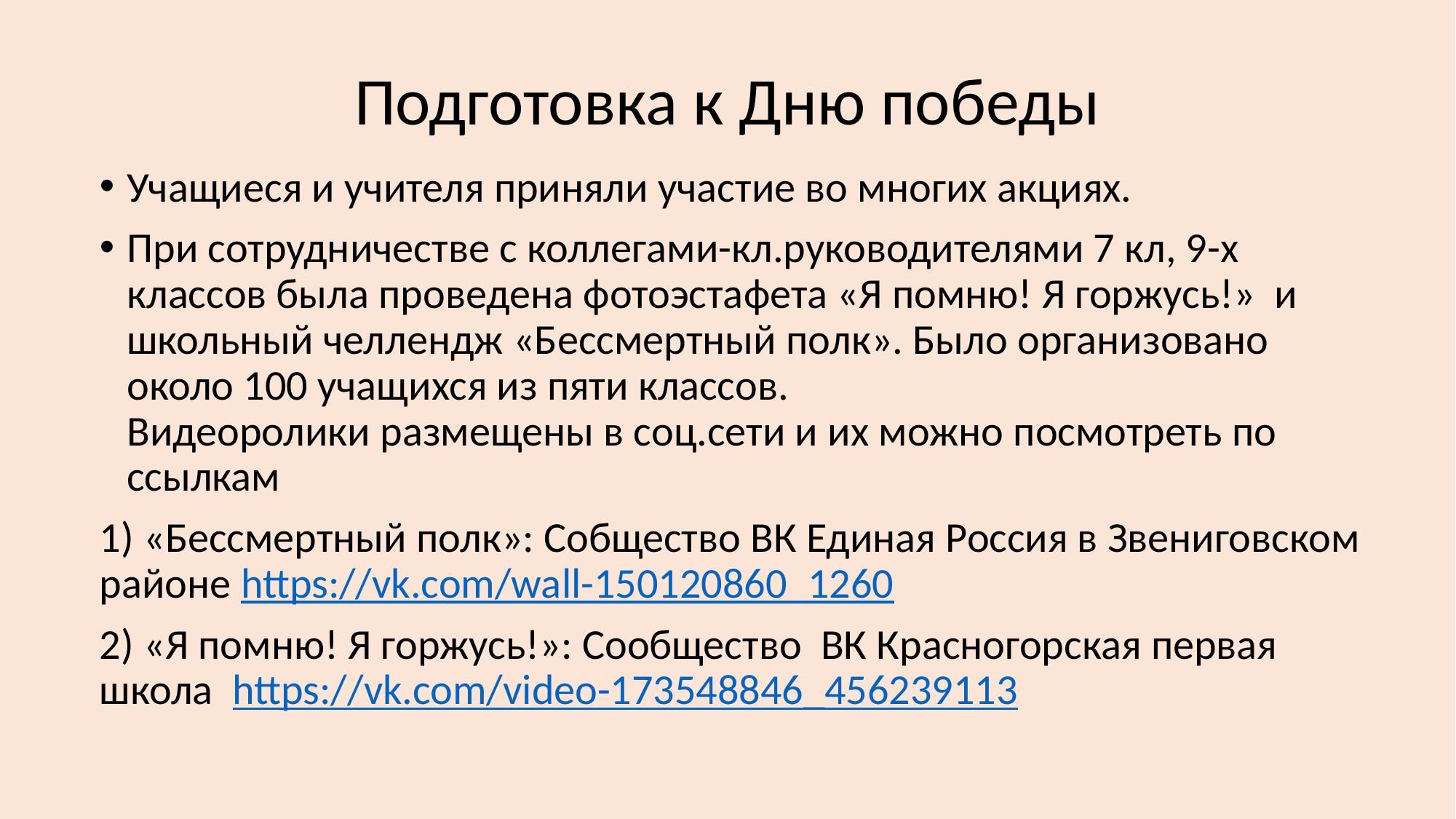

# Подготовка к Дню победы
Учащиеся и учителя приняли участие во многих акциях.
При сотрудничестве с коллегами-кл.руководителями 7 кл, 9-х классов была проведена фотоэстафета «Я помню! Я горжусь!»  и школьный челлендж «Бессмертный полк». Было организовано около 100 учащихся из пяти классов.
Видеоролики размещены в соц.сети и их можно посмотреть по ссылкам
1) «Бессмертный полк»: Собщество ВК Единая Россия в Звениговском районе https://vk.com/wall-150120860_1260
2) «Я помню! Я горжусь!»: Сообщество  ВК Красногорская первая школа  https://vk.com/video-173548846_456239113